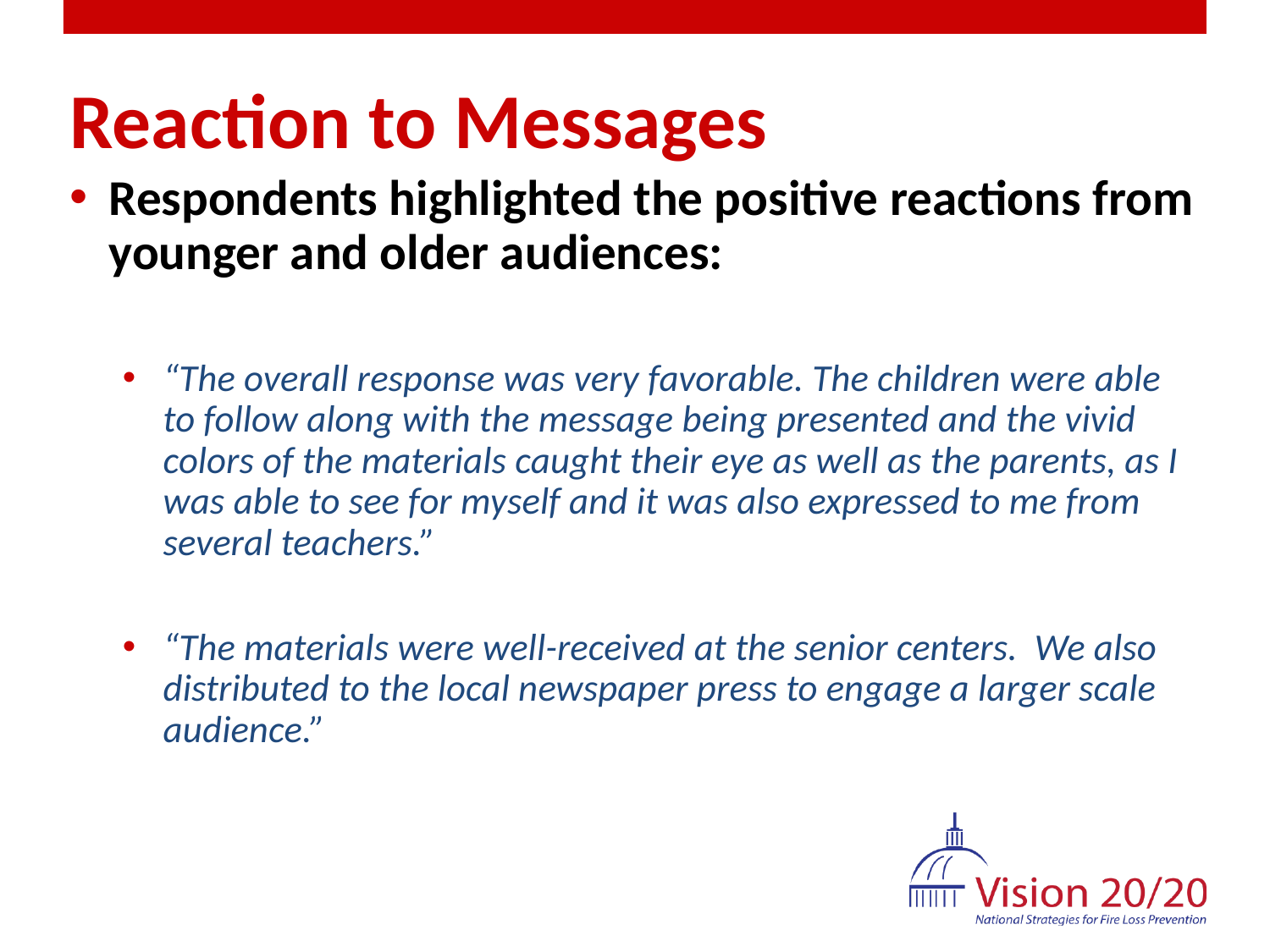

# Reaction to Messages
Respondents highlighted the positive reactions from younger and older audiences:

“The overall response was very favorable. The children were able to follow along with the message being presented and the vivid colors of the materials caught their eye as well as the parents, as I was able to see for myself and it was also expressed to me from several teachers.”

“The materials were well-received at the senior centers.  We also distributed to the local newspaper press to engage a larger scale audience.”